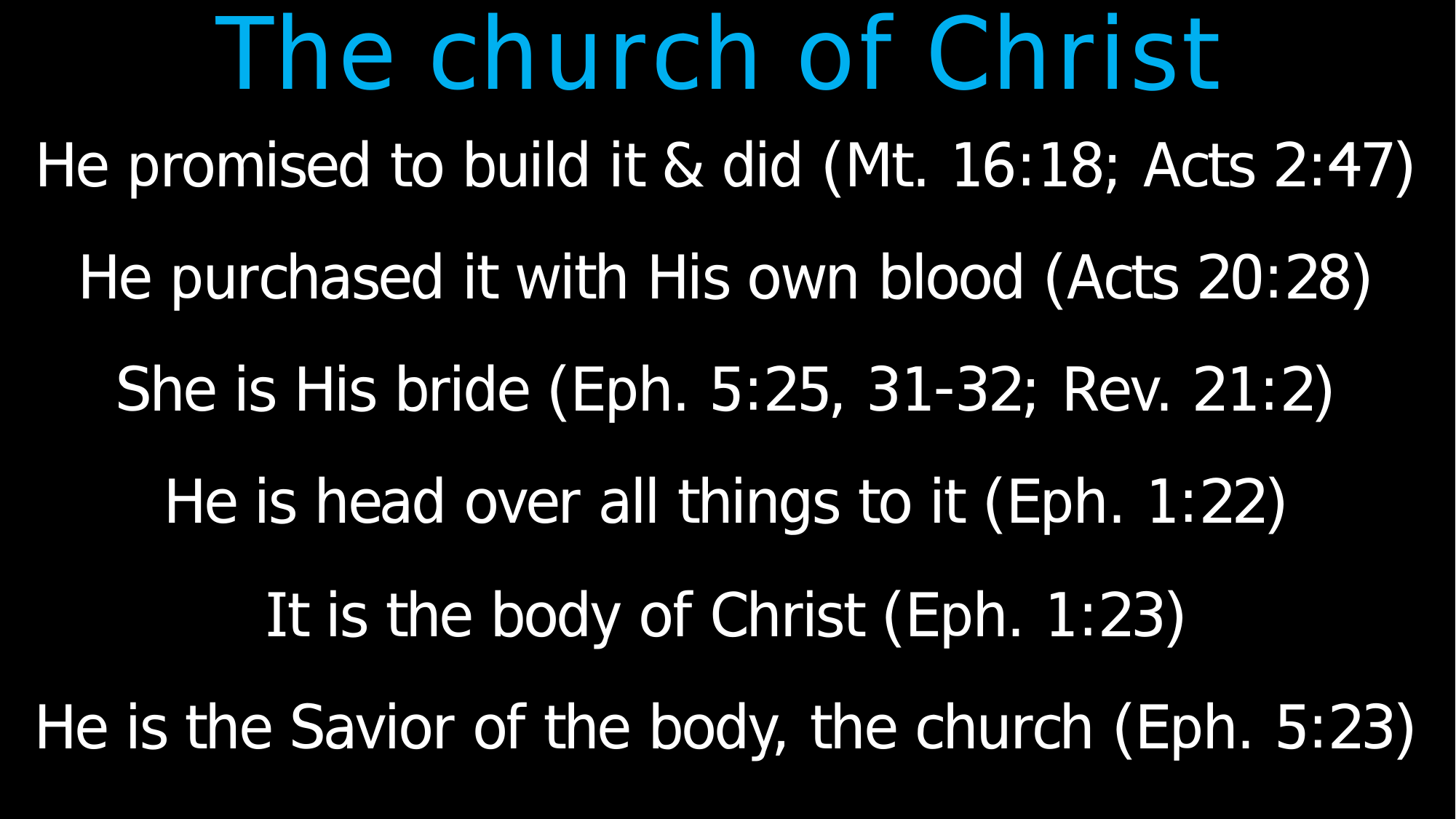

# The church of Christ
He promised to build it & did (Mt. 16:18; Acts 2:47)

He purchased it with His own blood (Acts 20:28)

She is His bride (Eph. 5:25, 31-32; Rev. 21:2)

He is head over all things to it (Eph. 1:22)

It is the body of Christ (Eph. 1:23)

He is the Savior of the body, the church (Eph. 5:23)